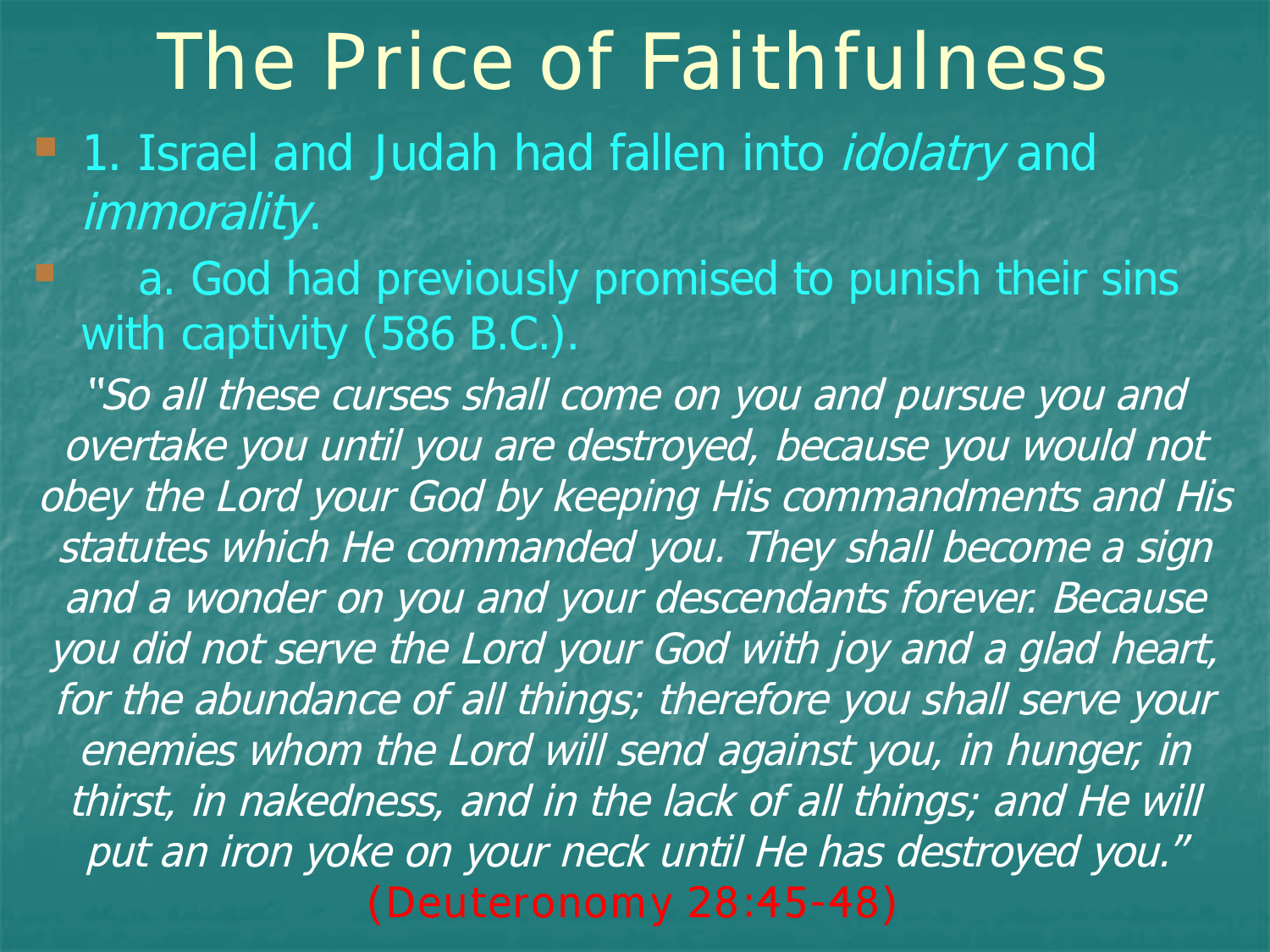

# The Price of Faithfulness
1. Israel and Judah had fallen into idolatry and immorality.
    a. God had previously promised to punish their sins with captivity (586 B.C.).
“So all these curses shall come on you and pursue you and overtake you until you are destroyed, because you would not obey the Lord your God by keeping His commandments and His statutes which He commanded you. They shall become a sign and a wonder on you and your descendants forever. Because you did not serve the Lord your God with joy and a glad heart, for the abundance of all things; therefore you shall serve your enemies whom the Lord will send against you, in hunger, in thirst, in nakedness, and in the lack of all things; and He will put an iron yoke on your neck until He has destroyed you.” (Deuteronomy 28:45-48)